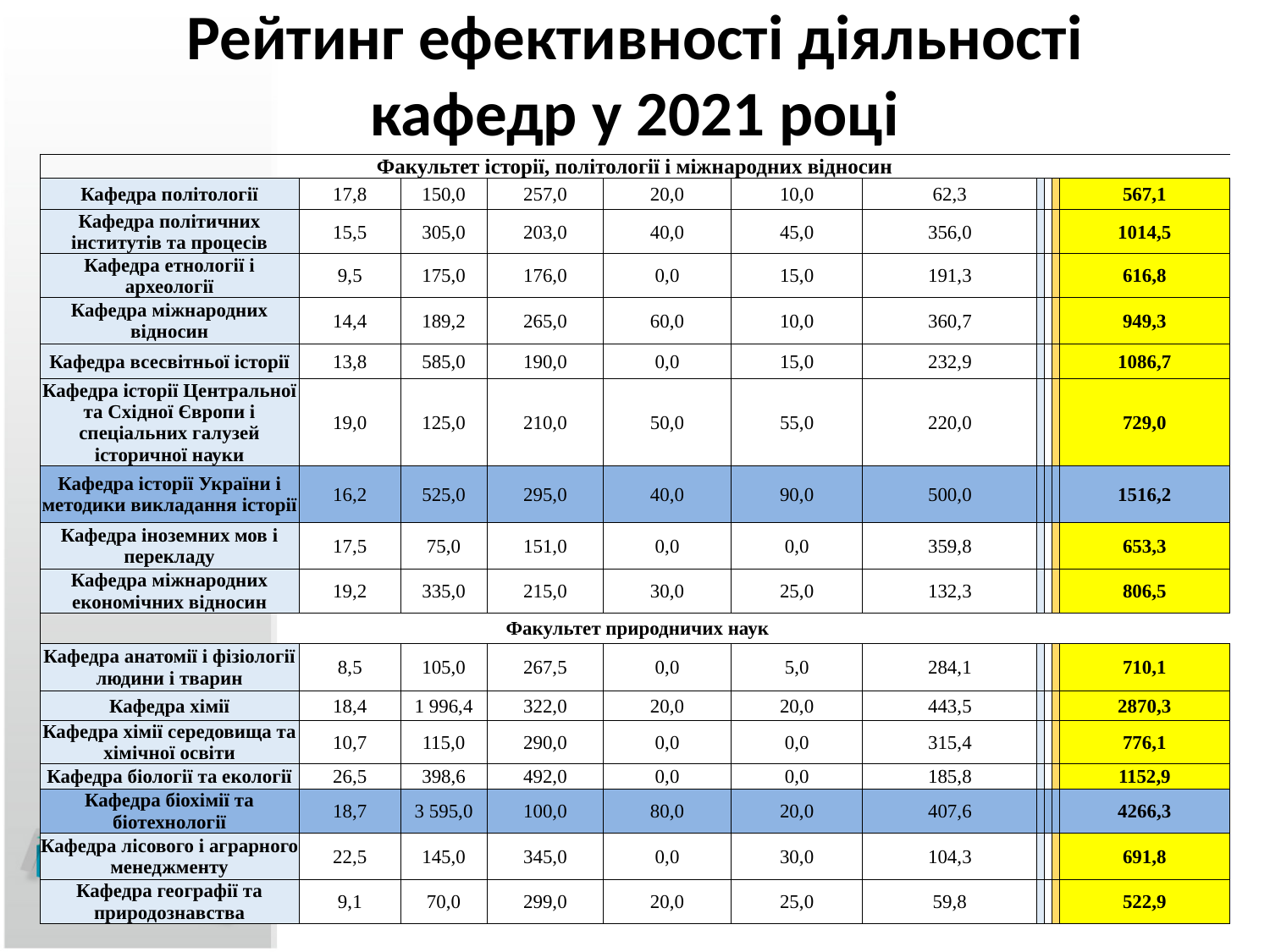

# Рейтинг ефективності діяльності кафедр у 2021 році
| Факультет історії, політології і міжнародних відносин |  |  |  |  |  |  |  |  |  |  |
| --- | --- | --- | --- | --- | --- | --- | --- | --- | --- | --- |
| Кафедра політології | 17,8 | 150,0 | 257,0 | 20,0 | 10,0 | 62,3 |  |  |  | 567,1 |
| Кафедра політичних інститутів та процесів | 15,5 | 305,0 | 203,0 | 40,0 | 45,0 | 356,0 |  |  |  | 1014,5 |
| Кафедра етнології і археології | 9,5 | 175,0 | 176,0 | 0,0 | 15,0 | 191,3 |  |  |  | 616,8 |
| Кафедра міжнародних відносин | 14,4 | 189,2 | 265,0 | 60,0 | 10,0 | 360,7 |  |  |  | 949,3 |
| Кафедра всесвітньої історії | 13,8 | 585,0 | 190,0 | 0,0 | 15,0 | 232,9 |  |  |  | 1086,7 |
| Кафедра історії Центральної та Східної Європи і спеціальних галузей історичної науки | 19,0 | 125,0 | 210,0 | 50,0 | 55,0 | 220,0 |  |  |  | 729,0 |
| Кафедра історії України і методики викладання історії | 16,2 | 525,0 | 295,0 | 40,0 | 90,0 | 500,0 |  |  |  | 1516,2 |
| Кафедра іноземних мов і перекладу | 17,5 | 75,0 | 151,0 | 0,0 | 0,0 | 359,8 |  |  |  | 653,3 |
| Кафедра міжнародних економічних відносин | 19,2 | 335,0 | 215,0 | 30,0 | 25,0 | 132,3 |  |  |  | 806,5 |
| Факультет природничих наук |  |  |  |  |  |  |  |  |  |  |
| Кафедра анатомії і фізіології людини і тварин | 8,5 | 105,0 | 267,5 | 0,0 | 5,0 | 284,1 |  |  |  | 710,1 |
| Кафедра хімії | 18,4 | 1 996,4 | 322,0 | 20,0 | 20,0 | 443,5 |  |  |  | 2870,3 |
| Кафедра хімії середовища та хімічної освіти | 10,7 | 115,0 | 290,0 | 0,0 | 0,0 | 315,4 |  |  |  | 776,1 |
| Кафедра біології та екології | 26,5 | 398,6 | 492,0 | 0,0 | 0,0 | 185,8 |  |  |  | 1152,9 |
| Кафедра біохімії та біотехнології | 18,7 | 3 595,0 | 100,0 | 80,0 | 20,0 | 407,6 |  |  |  | 4266,3 |
| Кафедра лісового і аграрного менеджменту | 22,5 | 145,0 | 345,0 | 0,0 | 30,0 | 104,3 |  |  |  | 691,8 |
| Кафедра географії та природознавства | 9,1 | 70,0 | 299,0 | 20,0 | 25,0 | 59,8 |  |  |  | 522,9 |